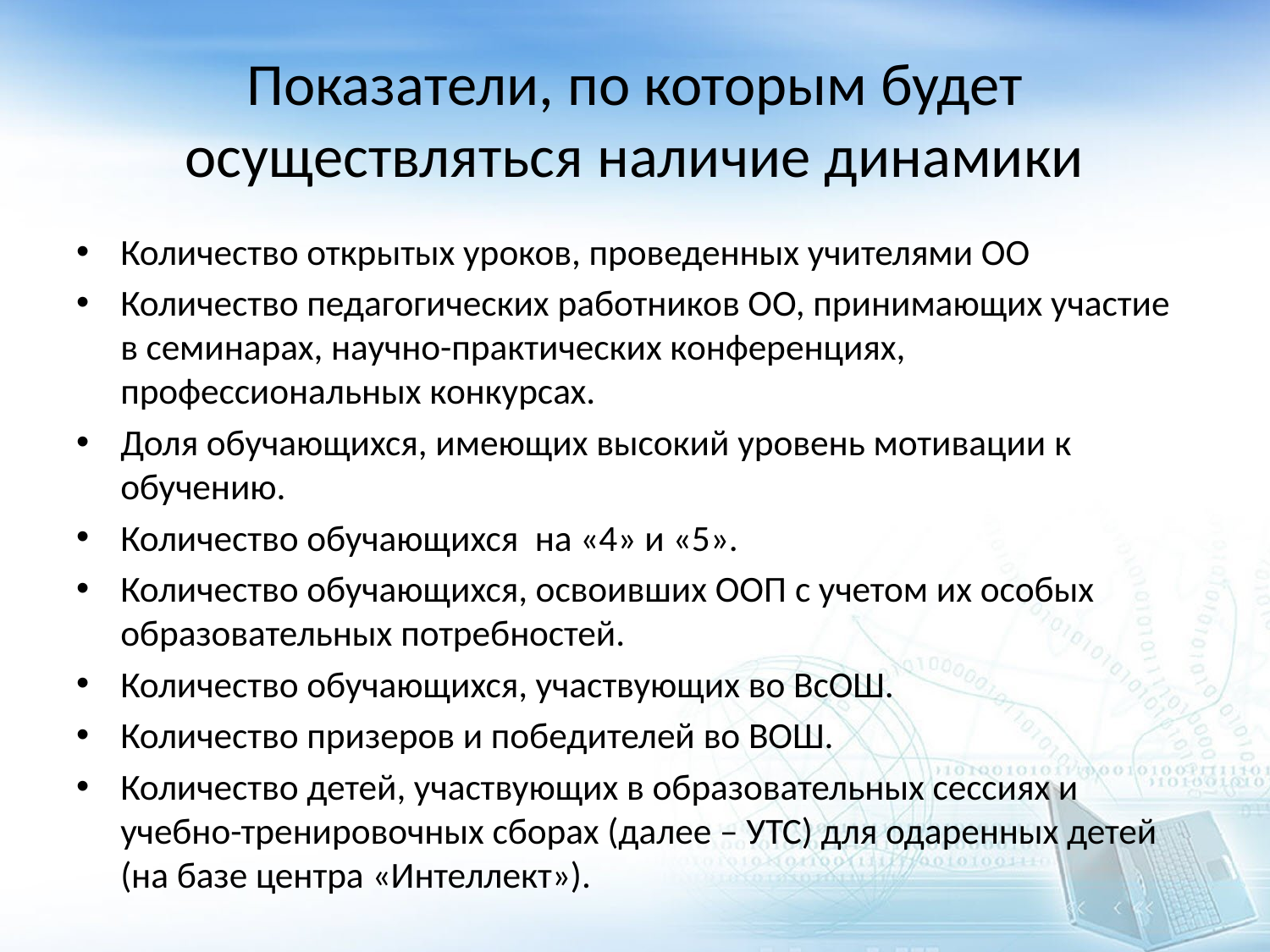

# Показатели, по которым будет осуществляться наличие динамики
Количество открытых уроков, проведенных учителями ОО
Количество педагогических работников ОО, принимающих участие в семинарах, научно-практических конференциях, профессиональных конкурсах.
Доля обучающихся, имеющих высокий уровень мотивации к обучению.
Количество обучающихся  на «4» и «5».
Количество обучающихся, освоивших ООП с учетом их особых образовательных потребностей.
Количество обучающихся, участвующих во ВсОШ.
Количество призеров и победителей во ВОШ.
Количество детей, участвующих в образовательных сессиях и учебно-тренировочных сборах (далее – УТС) для одаренных детей (на базе центра «Интеллект»).